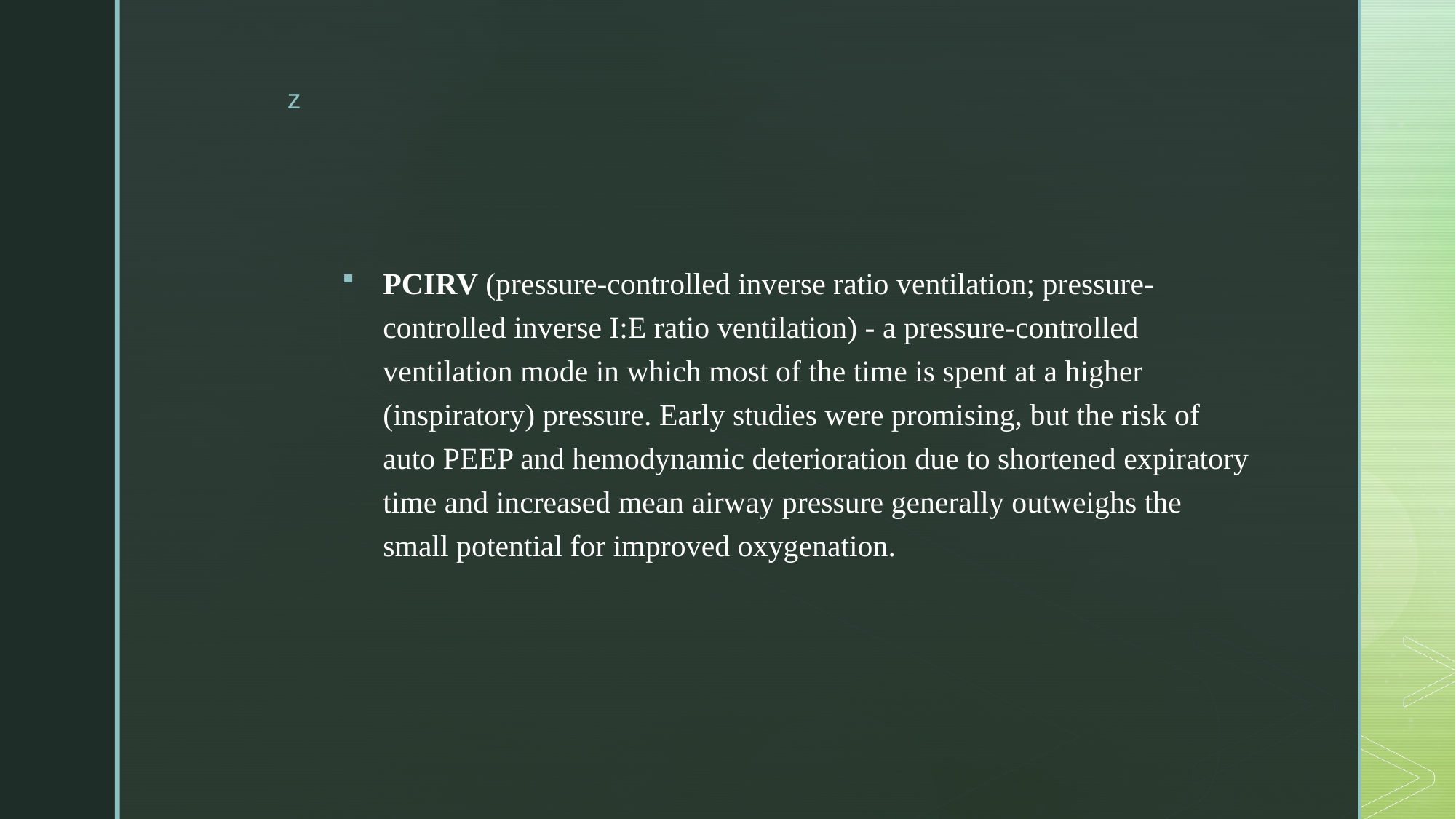

#
PCIRV (pressure-controlled inverse ratio ventilation; pressure-controlled inverse I:E ratio ventilation) - a pressure-controlled ventilation mode in which most of the time is spent at a higher (inspiratory) pressure. Early studies were promising, but the risk of auto PEEP and hemodynamic deterioration due to shortened expiratory time and increased mean airway pressure generally outweighs the small potential for improved oxygenation.